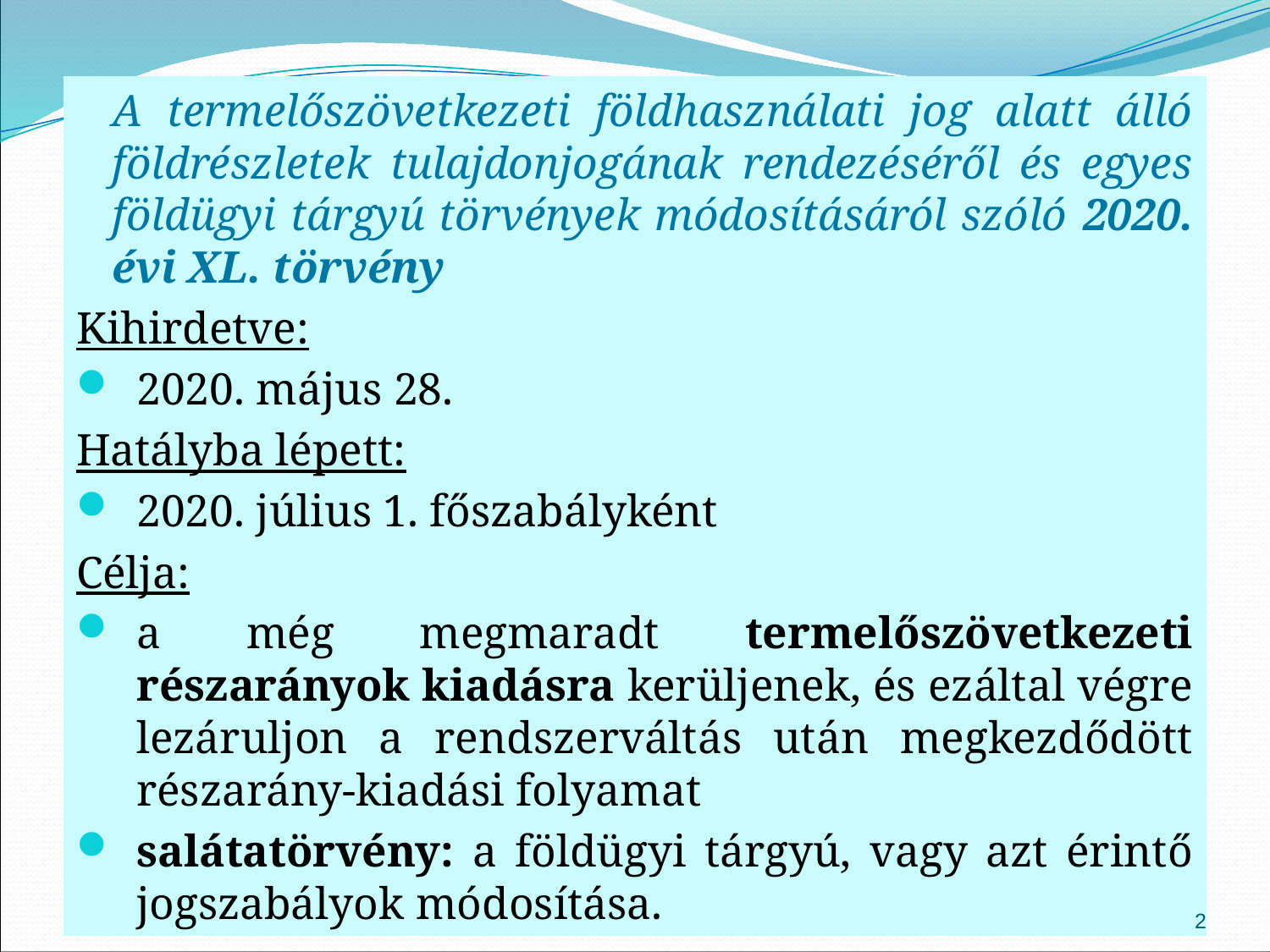

A termelőszövetkezeti földhasználati jog alatt álló földrészletek tulajdonjogának rendezéséről és egyes földügyi tárgyú törvények módosításáról szóló 2020. évi XL. törvény
Kihirdetve:
2020. május 28.
Hatályba lépett:
2020. július 1. főszabályként
Célja:
a még megmaradt termelőszövetkezeti részarányok kiadásra kerüljenek, és ezáltal végre lezáruljon a rendszerváltás után megkezdődött részarány-kiadási folyamat
salátatörvény: a földügyi tárgyú, vagy azt érintő jogszabályok módosítása.

2